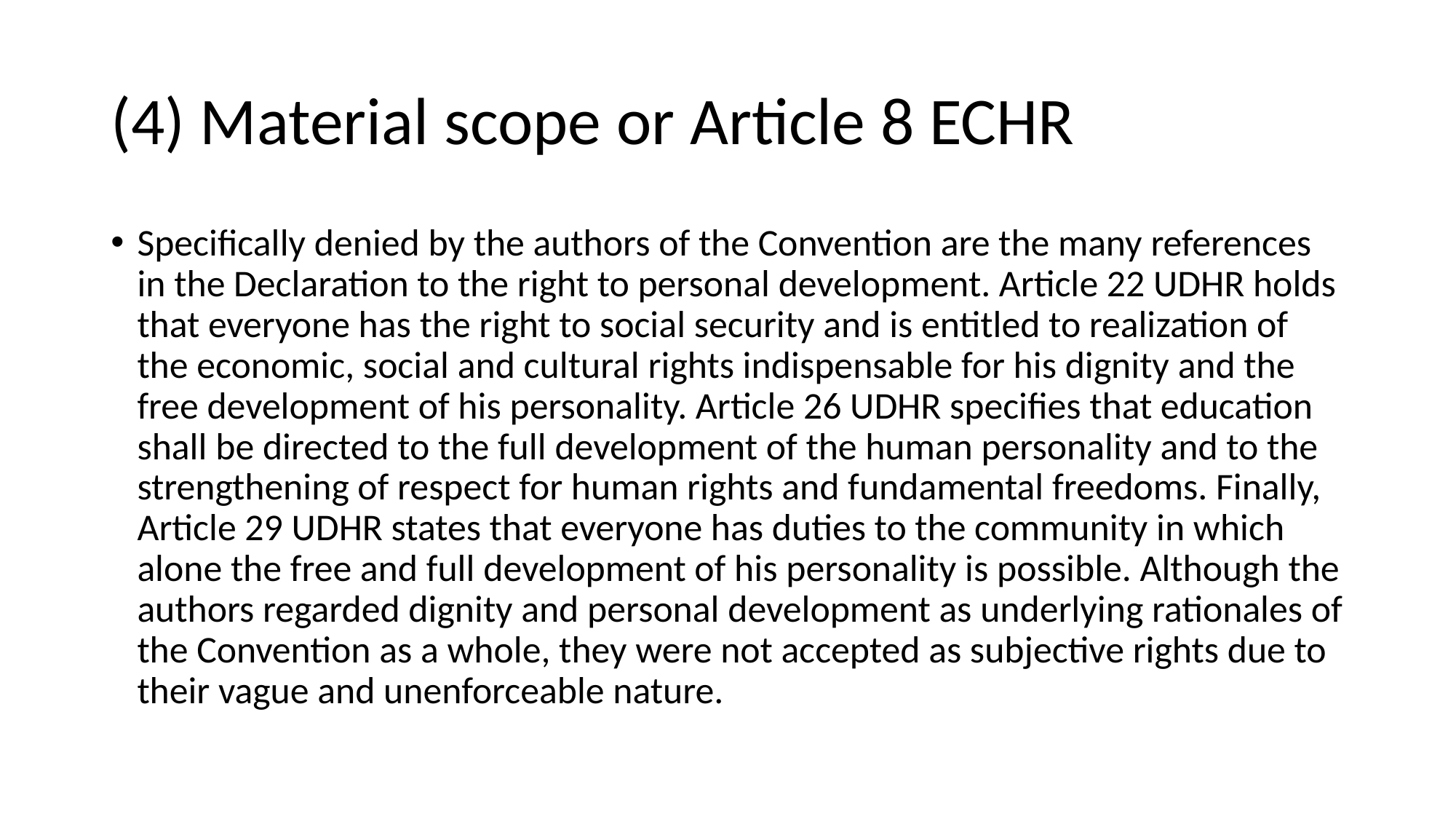

# (4) Material scope or Article 8 ECHR
Specifically denied by the authors of the Convention are the many references in the Declaration to the right to personal development. Article 22 UDHR holds that everyone has the right to social security and is entitled to realization of the economic, social and cultural rights indispensable for his dignity and the free development of his personality. Article 26 UDHR specifies that education shall be directed to the full development of the human personality and to the strengthening of respect for human rights and fundamental freedoms. Finally, Article 29 UDHR states that everyone has duties to the community in which alone the free and full development of his personality is possible. Although the authors regarded dignity and personal development as underlying rationales of the Convention as a whole, they were not accepted as subjective rights due to their vague and unenforceable nature.